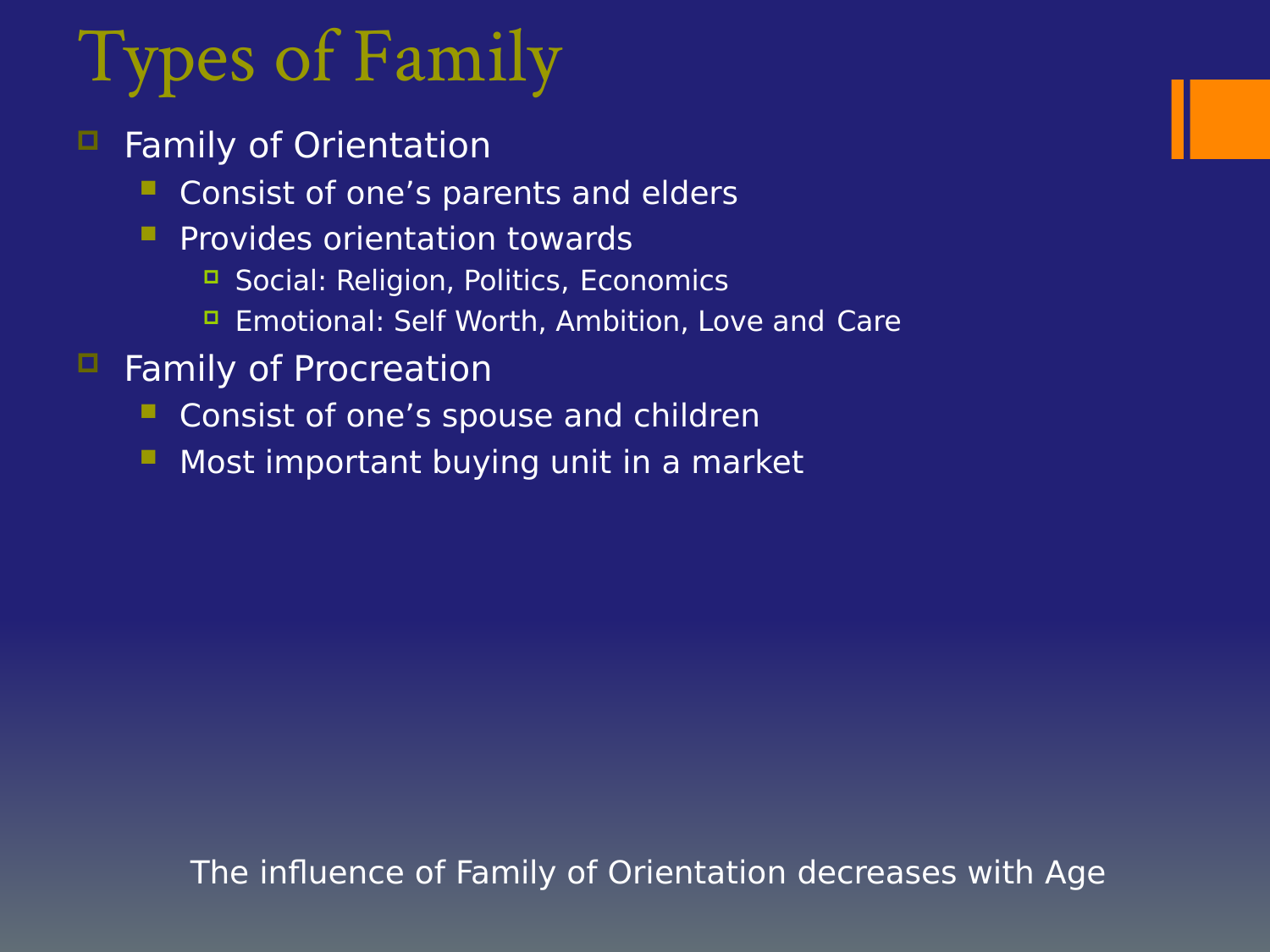

# Types of Family
Family of Orientation
Consist of one’s parents and elders
Provides orientation towards
Social: Religion, Politics, Economics
Emotional: Self Worth, Ambition, Love and Care
Family of Procreation
Consist of one’s spouse and children
Most important buying unit in a market
The influence of Family of Orientation decreases with Age